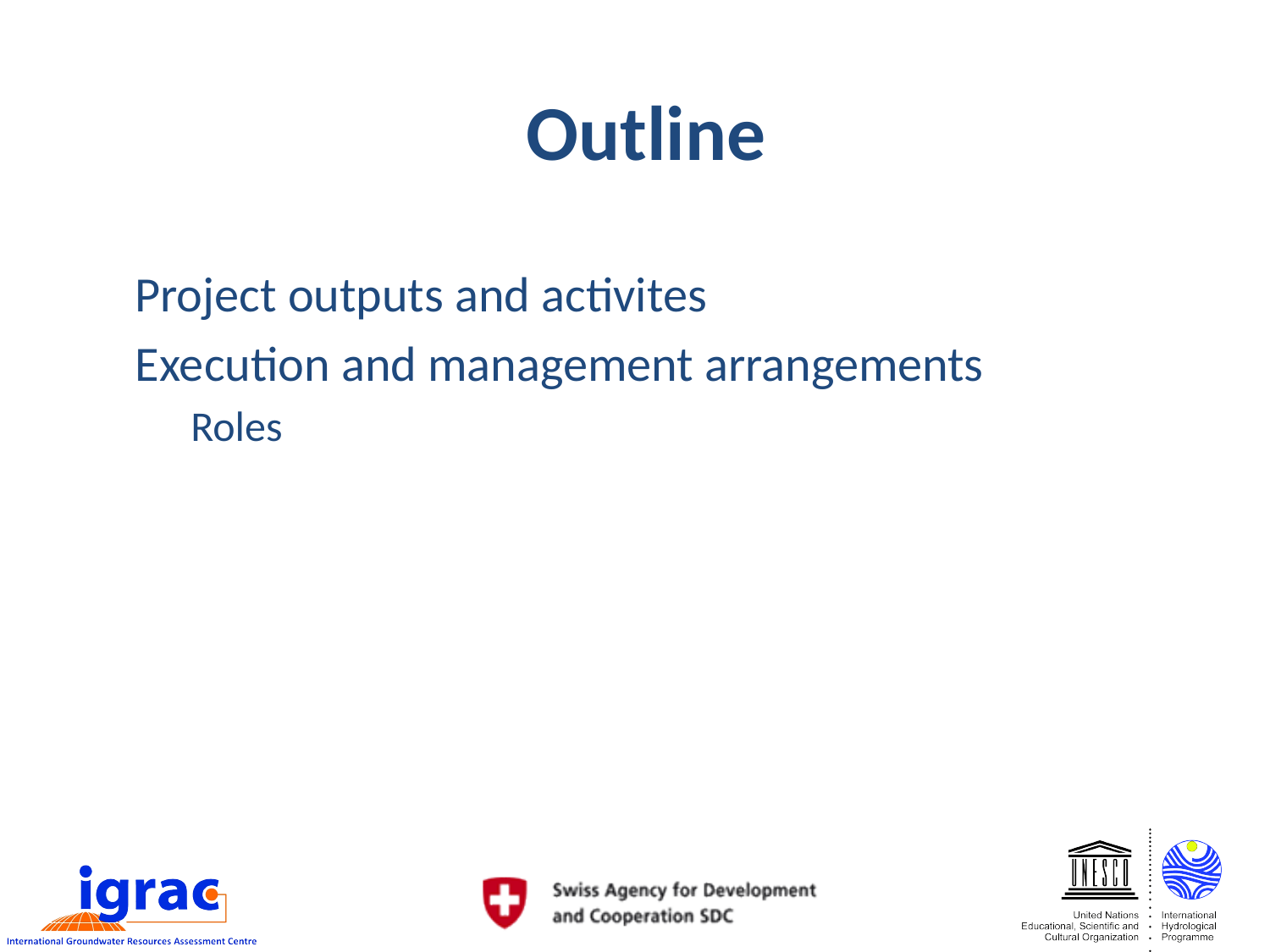

# Outline
Project outputs and activites
Execution and management arrangements
Roles